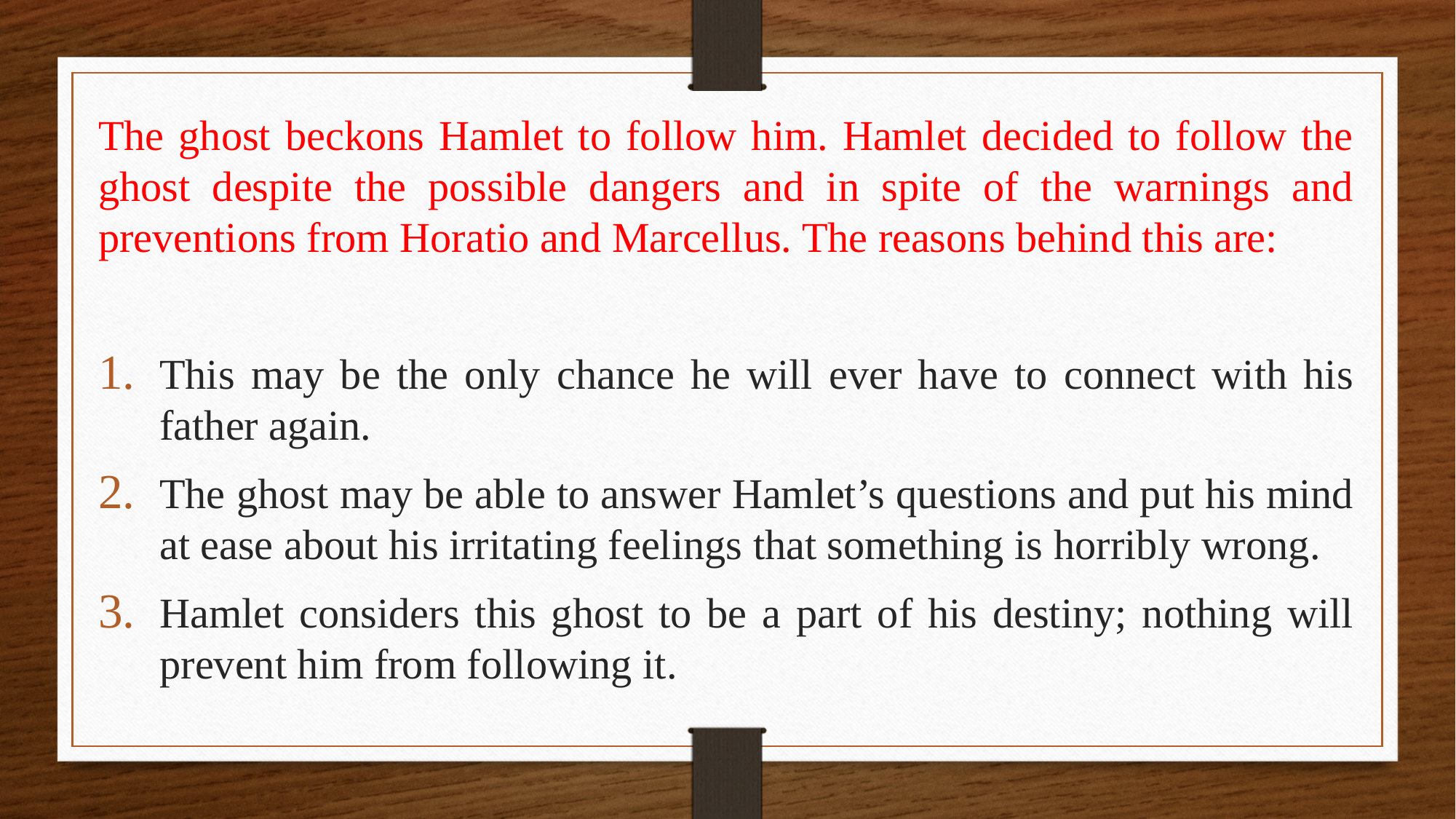

The ghost beckons Hamlet to follow him. Hamlet decided to follow the ghost despite the possible dangers and in spite of the warnings and preventions from Horatio and Marcellus. The reasons behind this are:

This may be the only chance he will ever have to connect with his father again.
The ghost may be able to answer Hamlet’s questions and put his mind at ease about his irritating feelings that something is horribly wrong.
Hamlet considers this ghost to be a part of his destiny; nothing will prevent him from following it.